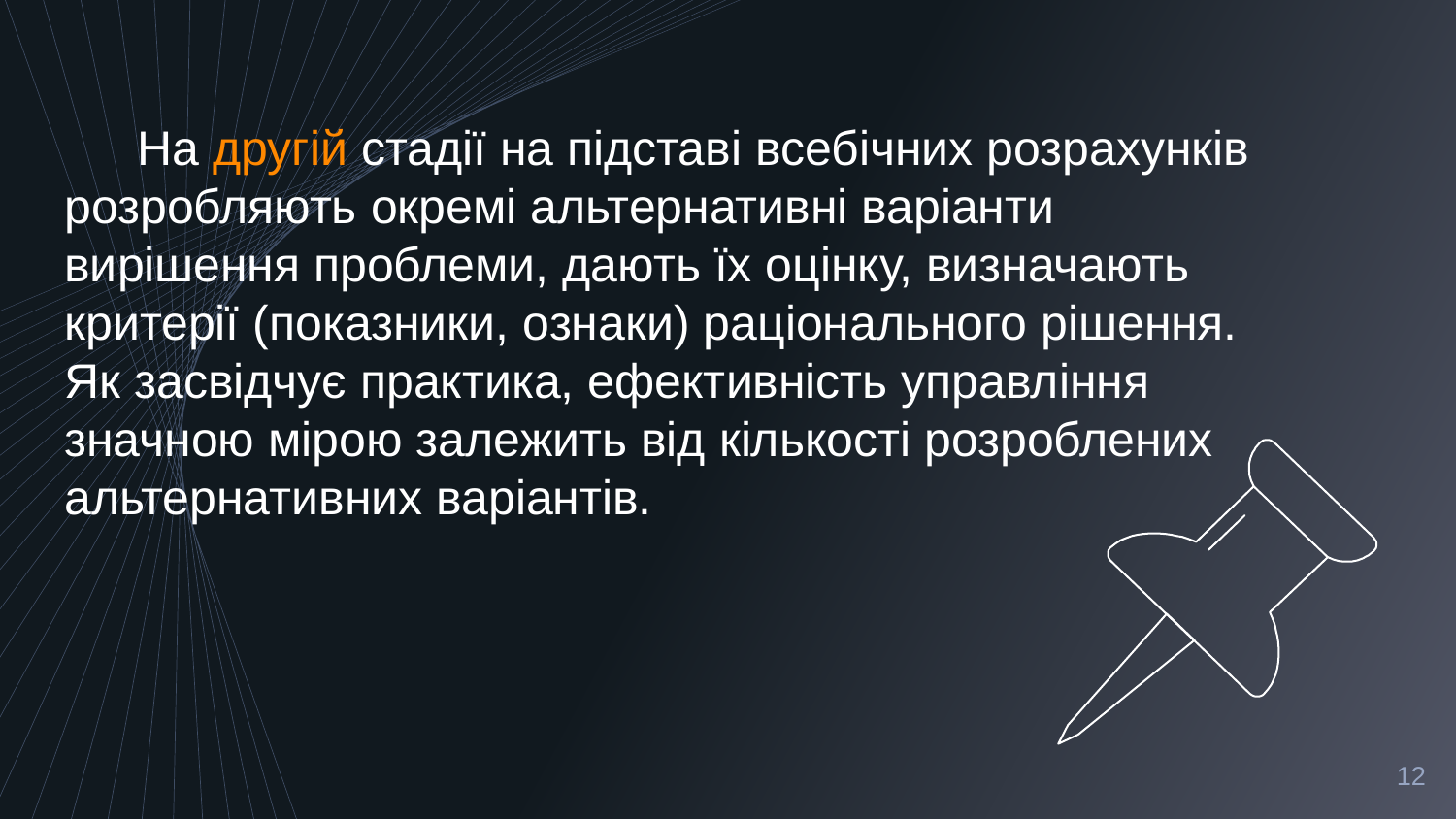

На другій стадії на підставі всебічних розрахунків розробляють окремі альтернативні варіанти вирішення проблеми, дають їх оцінку, визначають критерії (показники, ознаки) раціонального рішення. Як засвідчує практика, ефективність управління значною мірою залежить від кількості розроблених альтернативних варіантів.

12